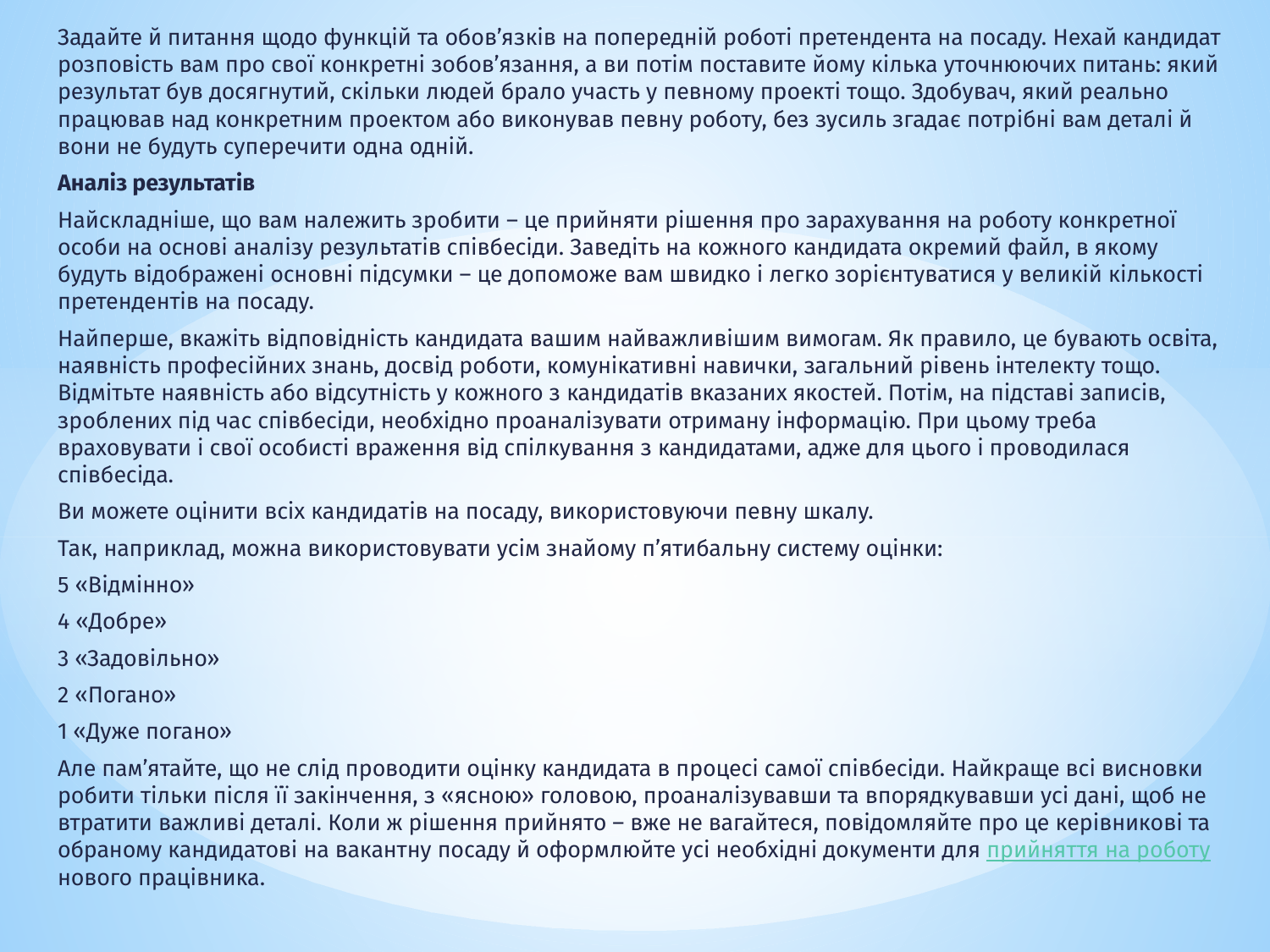

Задайте й питання щодо функцій та обов’язків на попередній роботі претендента на посаду. Нехай кандидат розповість вам про свої конкретні зобов’язання, а ви потім поставите йому кілька уточнюючих питань: який результат був досягнутий, скільки людей брало участь у певному проекті тощо. Здобувач, який реально працював над конкретним проектом або виконував певну роботу, без зусиль згадає потрібні вам деталі й вони не будуть суперечити одна одній.
Аналіз результатів
Найскладніше, що вам належить зробити ― це прийняти рішення про зарахування на роботу конкретної особи на основі аналізу результатів співбесіди. Заведіть на кожного кандидата окремий файл, в якому будуть відображені основні підсумки ― це допоможе вам швидко і легко зорієнтуватися у великій кількості претендентів на посаду.
Найперше, вкажіть відповідність кандидата вашим найважливішим вимогам. Як правило, це бувають освіта, наявність професійних знань, досвід роботи, комунікативні навички, загальний рівень інтелекту тощо. Відмітьте наявність або відсутність у кожного з кандидатів вказаних якостей. Потім, на підставі записів, зроблених під час співбесіди, необхідно проаналізувати отриману інформацію. При цьому треба враховувати і свої особисті враження від спілкування з кандидатами, адже для цього і проводилася співбесіда.
Ви можете оцінити всіх кандидатів на посаду, використовуючи певну шкалу.
Так, наприклад, можна використовувати усім знайому п’ятибальну систему оцінки:
5 «Відмінно»
4 «Добре»
3 «Задовільно»
2 «Погано»
1 «Дуже погано»
Але пам’ятайте, що не слід проводити оцінку кандидата в процесі самої співбесіди. Найкраще всі висновки робити тільки після її закінчення, з «ясною» головою, проаналізувавши та впорядкувавши усі дані, щоб не втратити важливі деталі. Коли ж рішення прийнято ― вже не вагайтеся, повідомляйте про це керівникові та обраному кандидатові на вакантну посаду й оформлюйте усі необхідні документи для прийняття на роботу нового працівника.